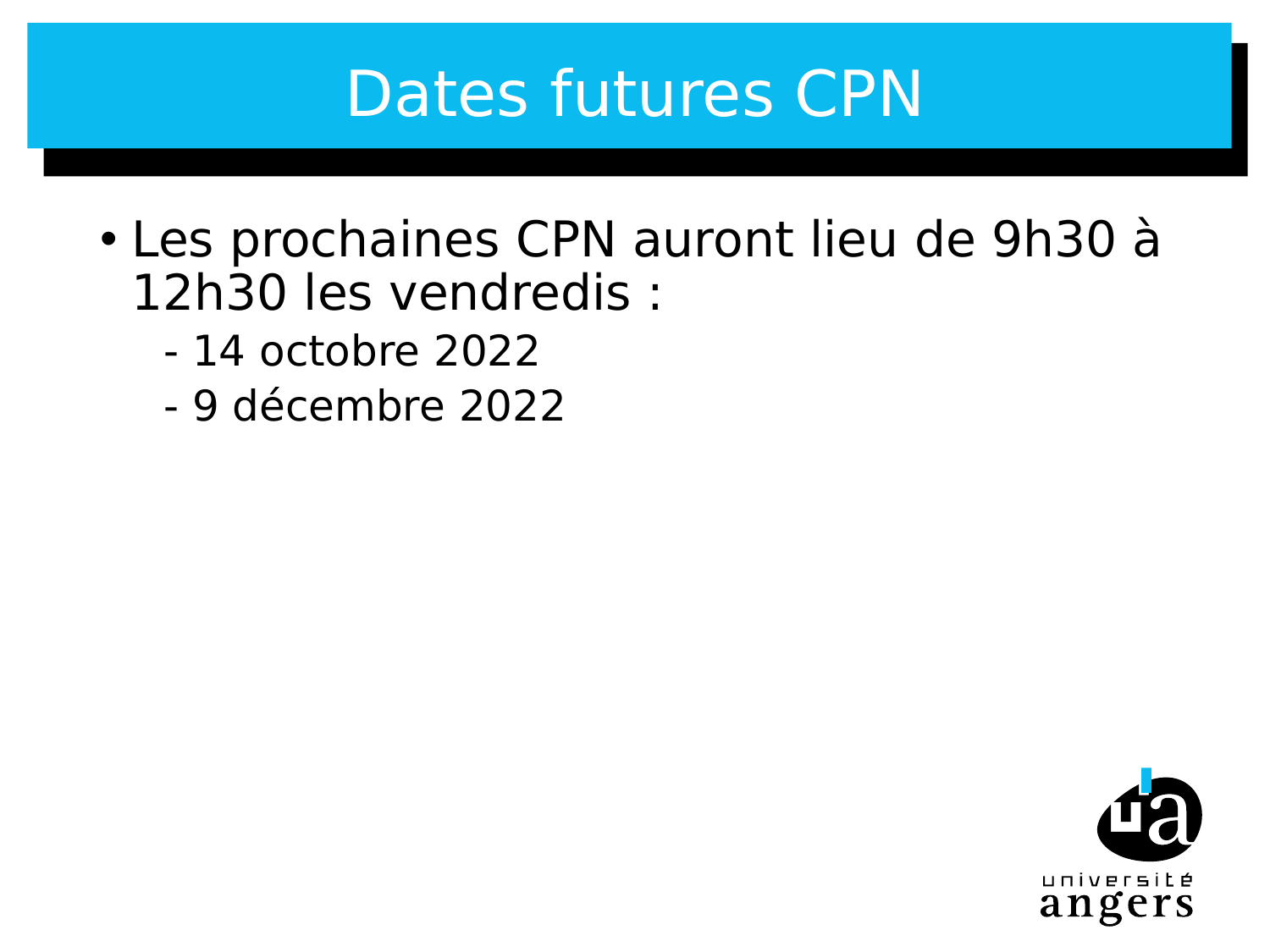

# Dates futures CPN
Les prochaines CPN auront lieu de 9h30 à 12h30 les vendredis :
- 14 octobre 2022
- 9 décembre 2022